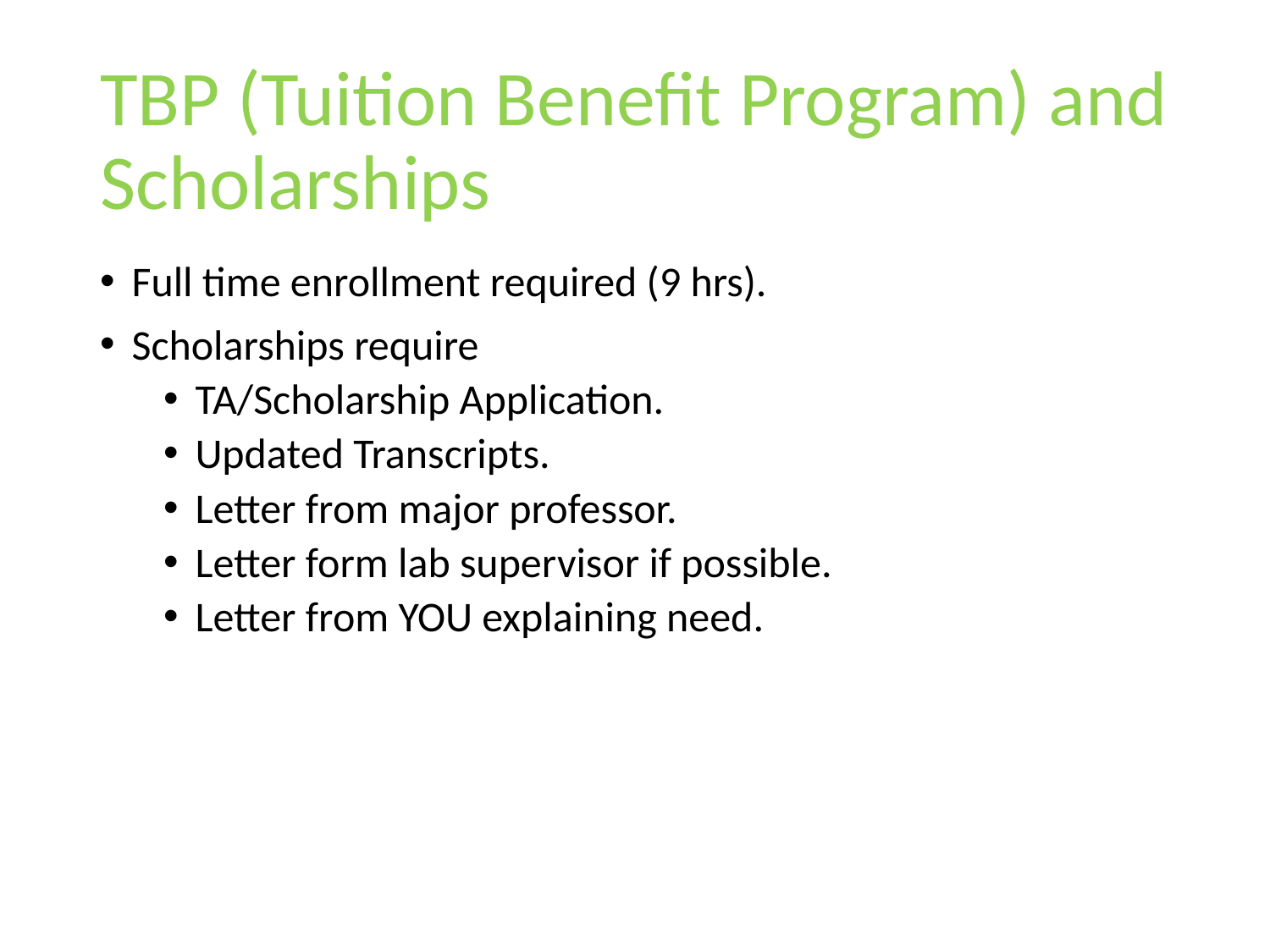

# TBP (Tuition Benefit Program) and Scholarships
Full time enrollment required (9 hrs).
Scholarships require
TA/Scholarship Application.
Updated Transcripts.
Letter from major professor.
Letter form lab supervisor if possible.
Letter from YOU explaining need.